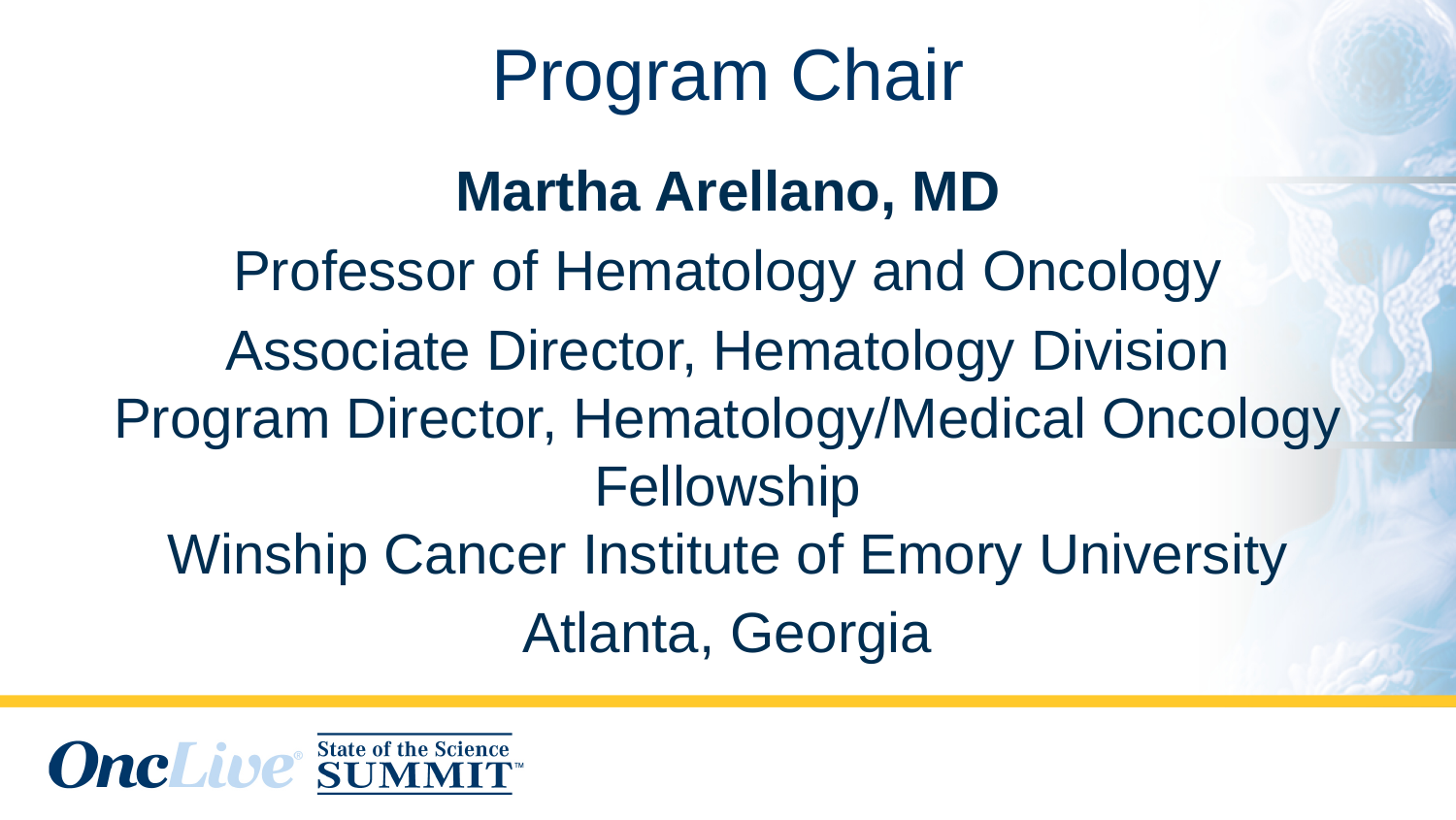

# Program Chair
Martha Arellano, MD
Professor of Hematology and Oncology
Associate Director, Hematology Division
Program Director, Hematology/Medical Oncology Fellowship
Winship Cancer Institute of Emory University
Atlanta, Georgia